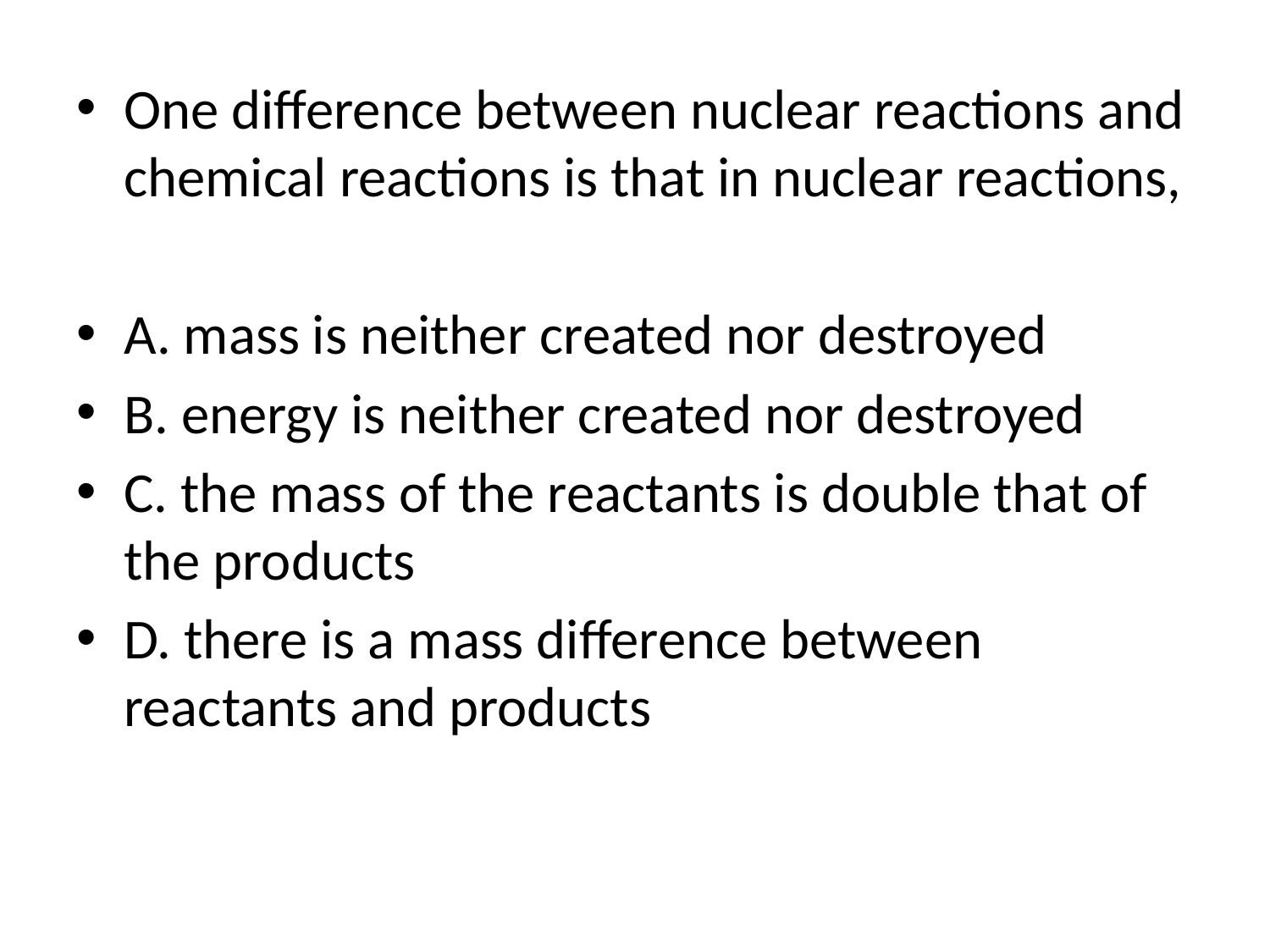

One difference between nuclear reactions and chemical reactions is that in nuclear reactions,

A. mass is neither created nor destroyed
B. energy is neither created nor destroyed
C. the mass of the reactants is double that of the products
D. there is a mass difference between reactants and products